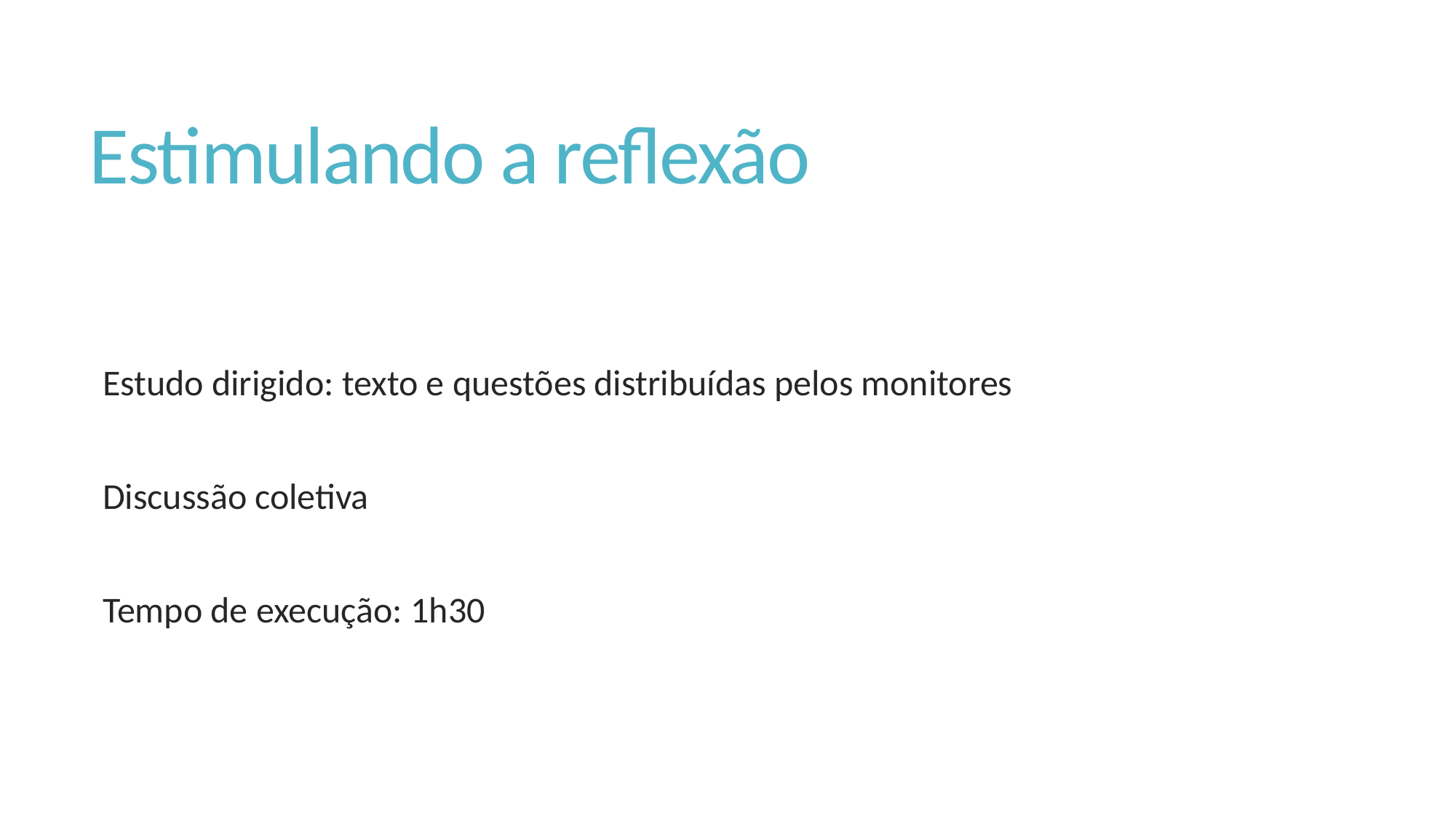

# Estimulando a reflexão

Estudo dirigido: texto e questões distribuídas pelos monitores

Discussão coletiva

Tempo de execução: 1h30